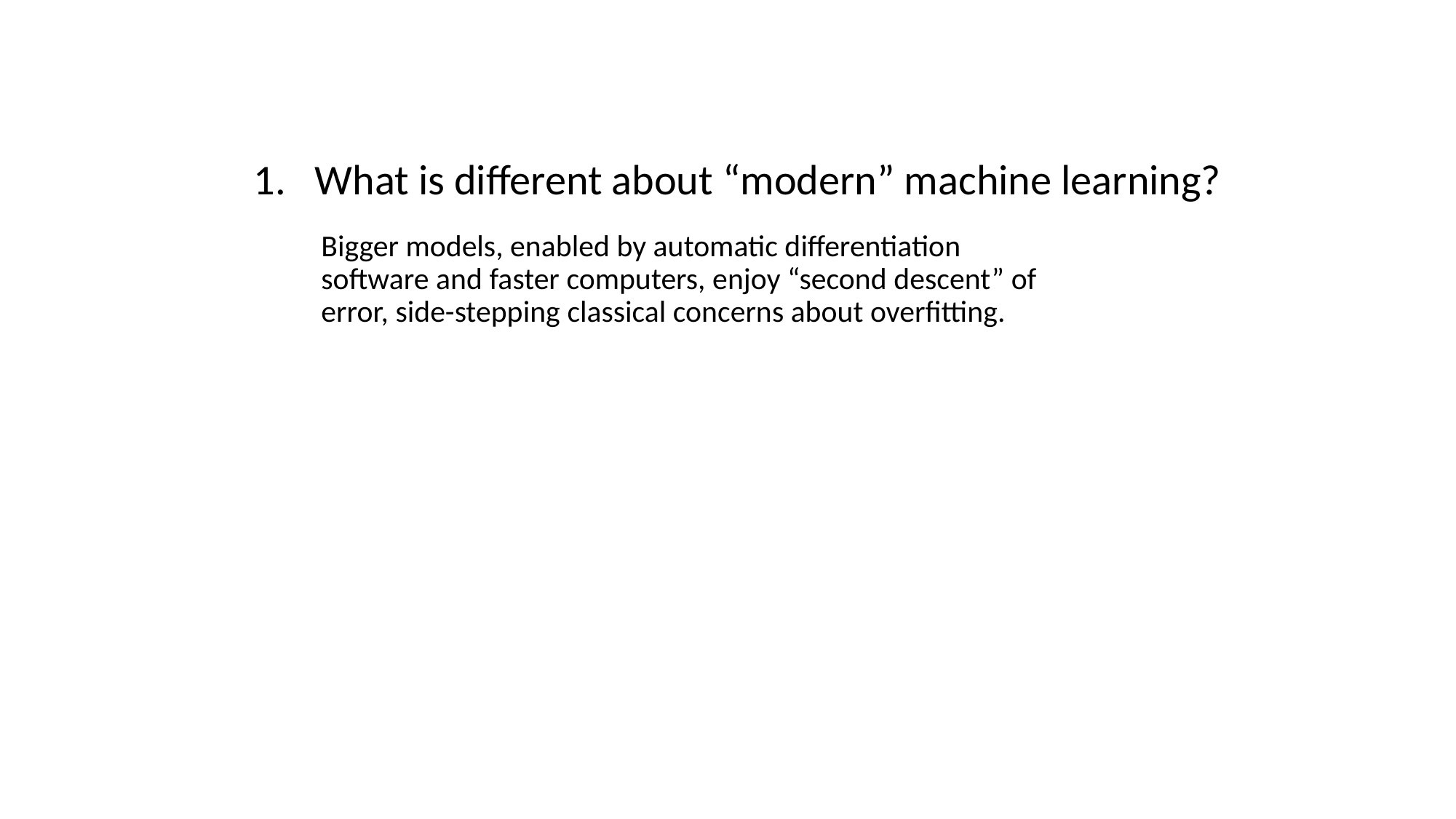

What is different about “modern” machine learning?

Comprehensive evaluation of learned models

Bigger models, enabled by automatic differentiation software and faster computers, enjoy “second descent” of error, side-stepping classical concerns about overfitting.